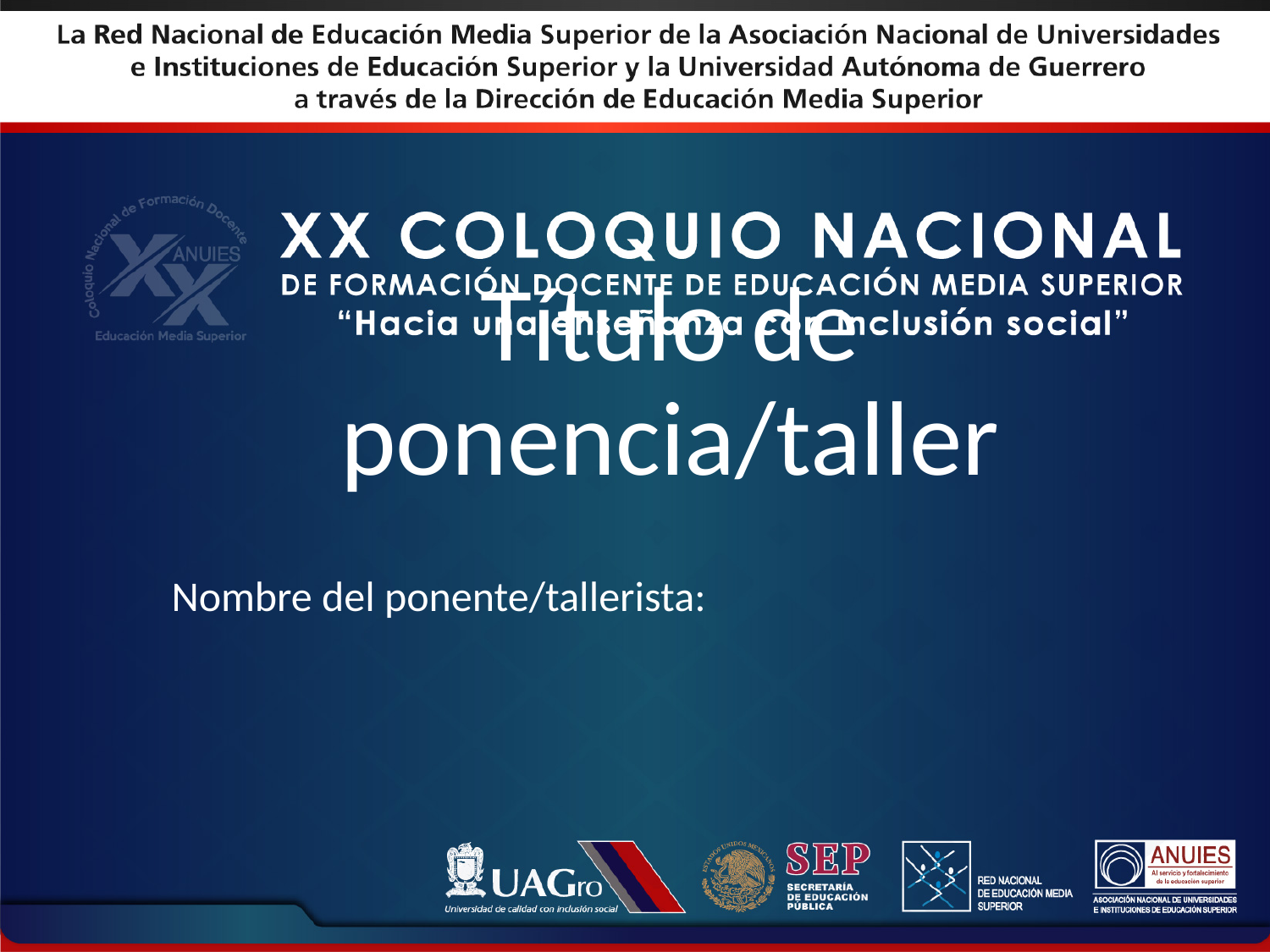

# Título de ponencia/taller

Nombre del ponente/tallerista: